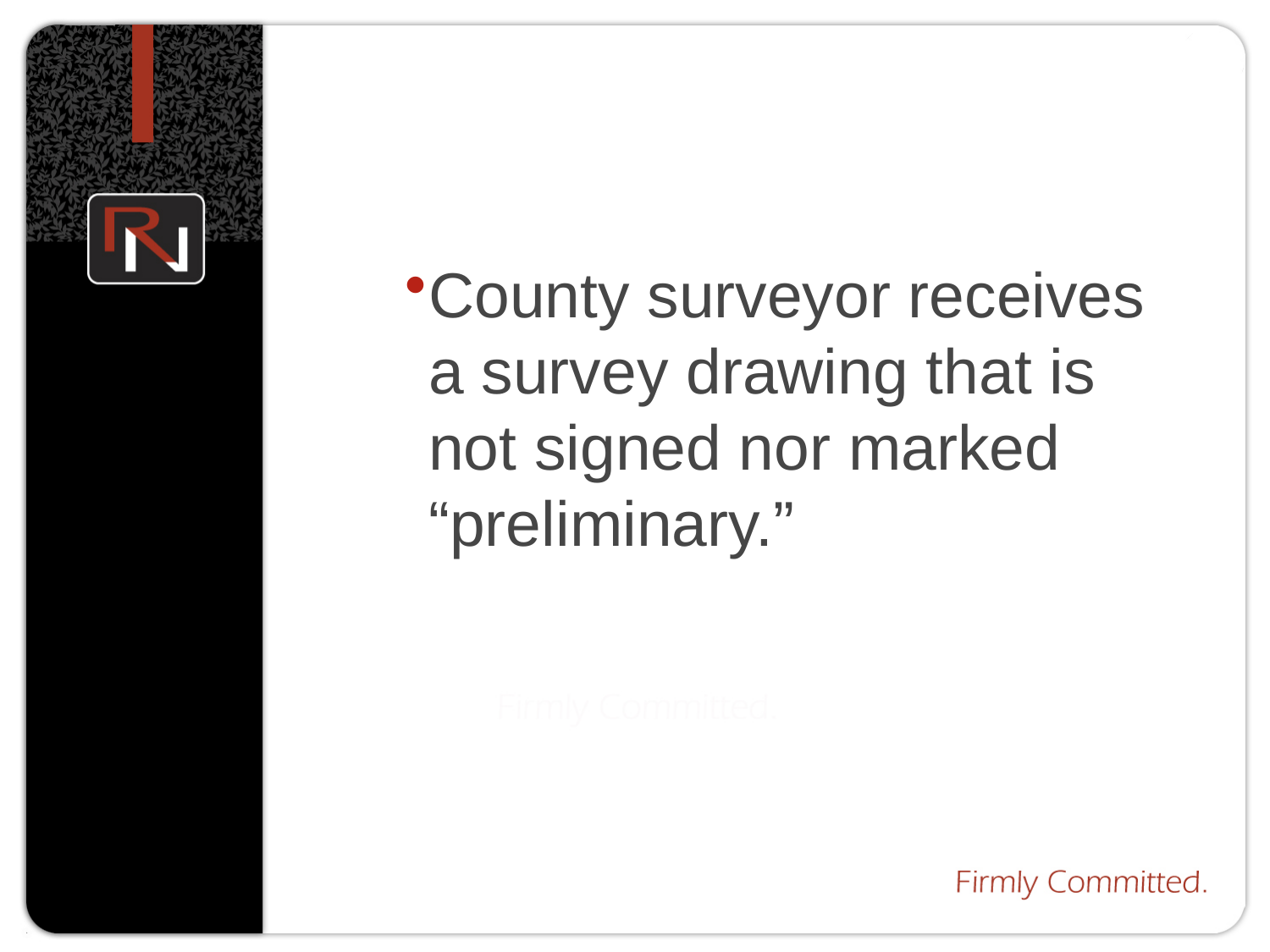

County surveyor receives a survey drawing that is not signed nor marked “preliminary.”